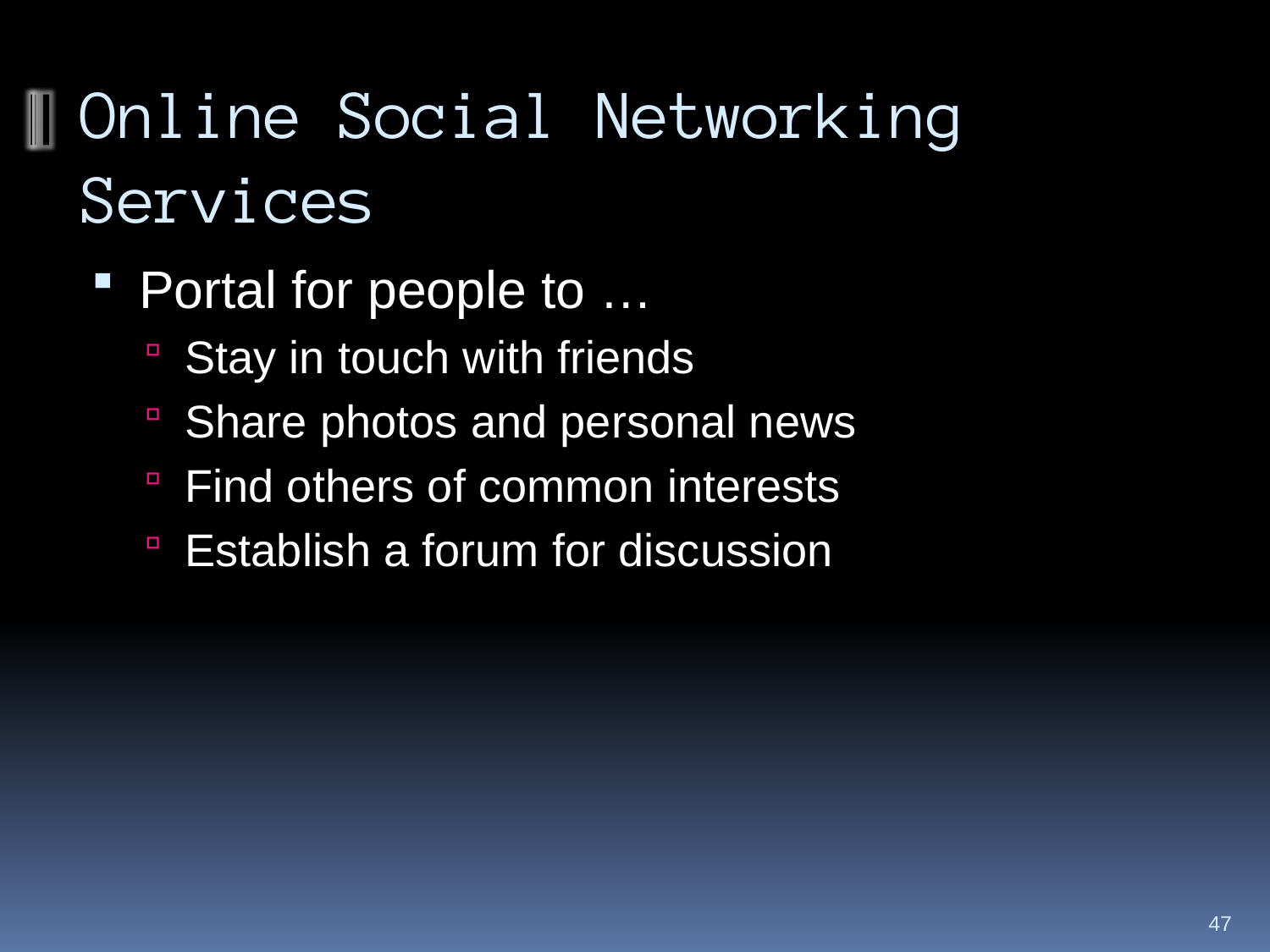

# Online Social Networking Services
Portal for people to …
Stay in touch with friends
Share photos and personal news
Find others of common interests
Establish a forum for discussion
47